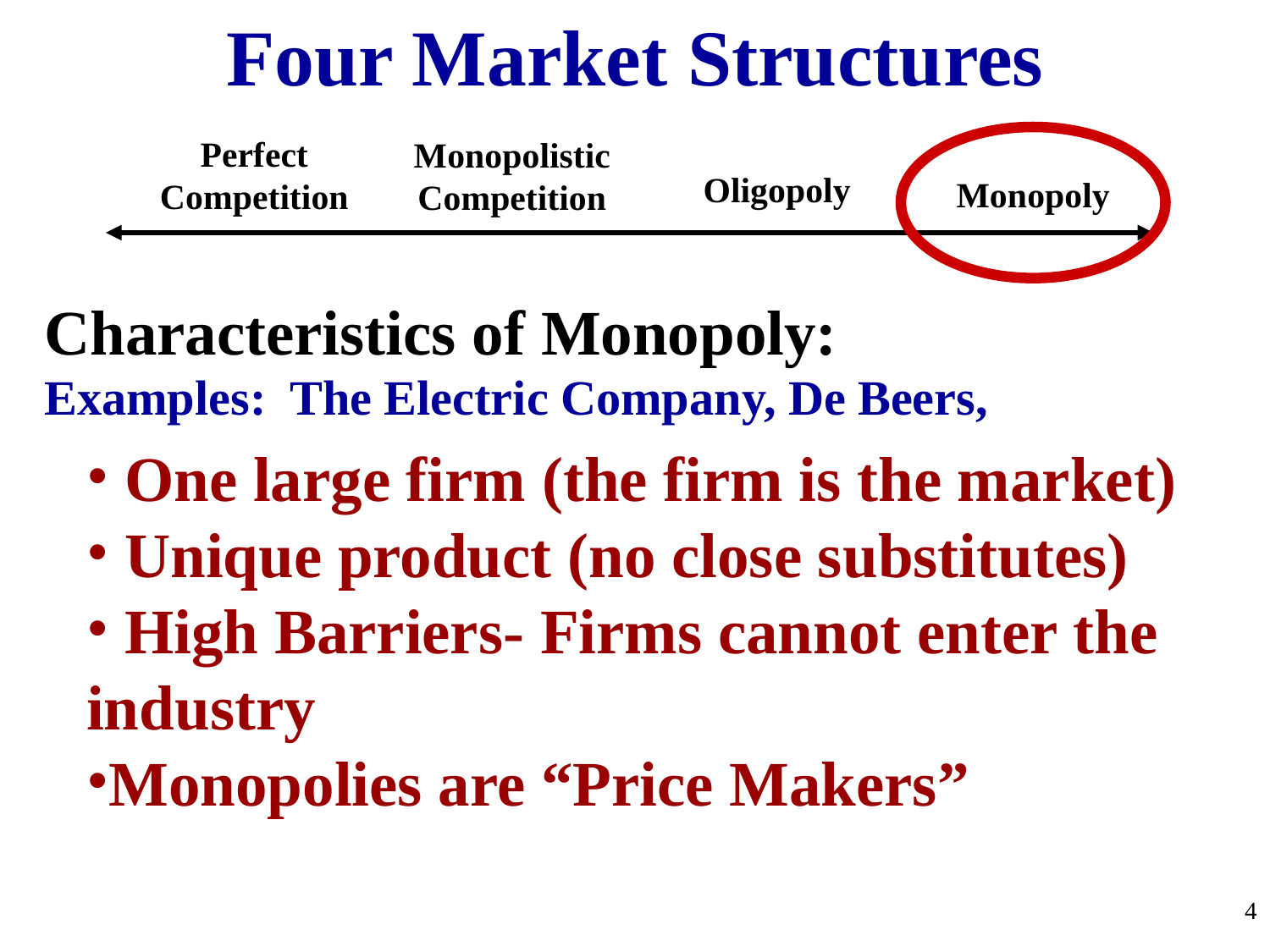

Four Market Structures

Monopoly
Perfect
Competition
Monopolistic
Competition

Oligopoly
Characteristics of Monopoly:
Examples:  The Electric Company, De Beers,
 One large firm (the firm is the market)
 Unique product (no close substitutes)
 High Barriers- Firms cannot enter the industry
Monopolies are “Price Makers”
4